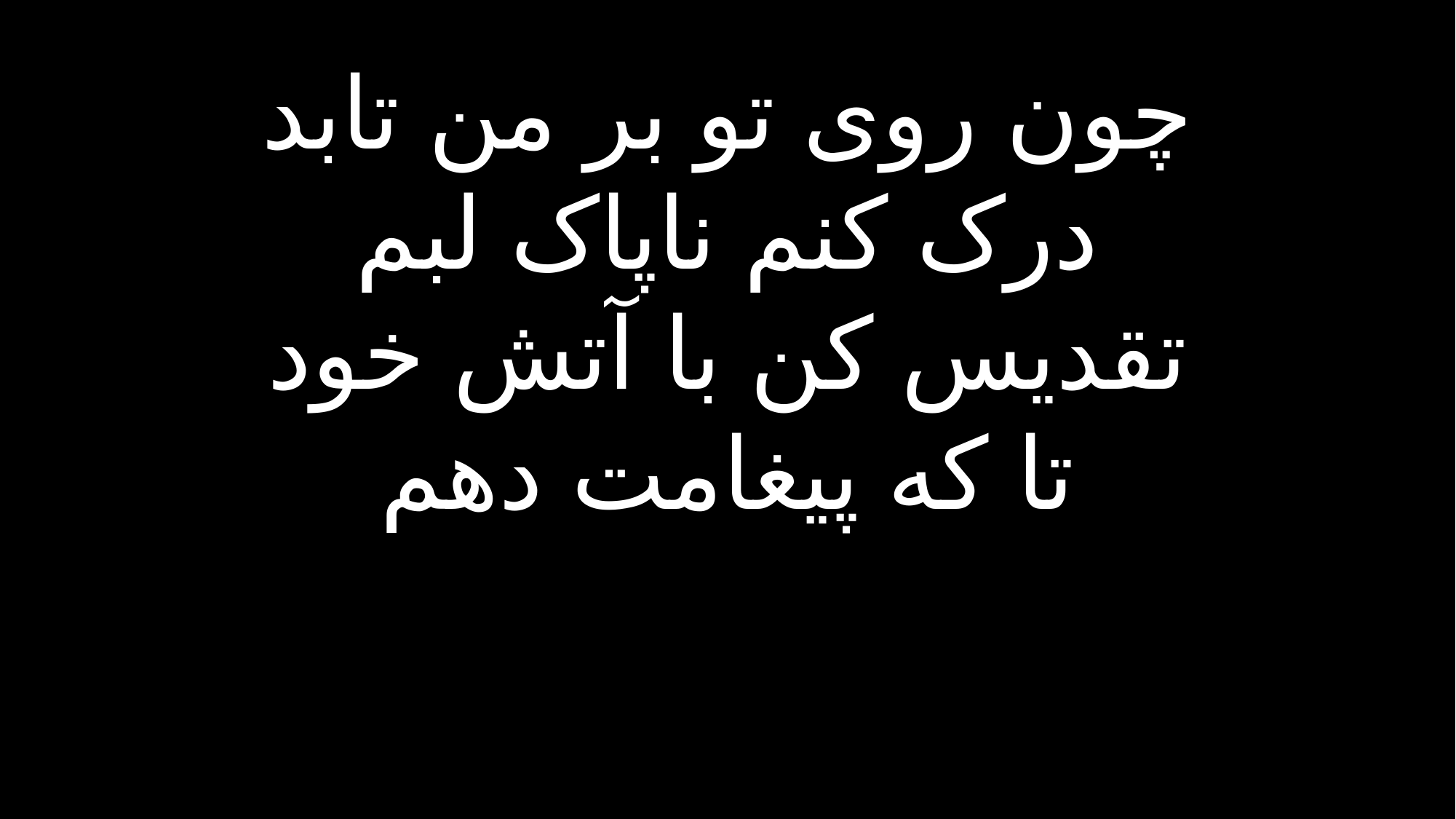

چون روی تو بر من تابد
درک کنم ناپاک لبم
تقدیس کن با آتش خود
تا که پیغامت دهم